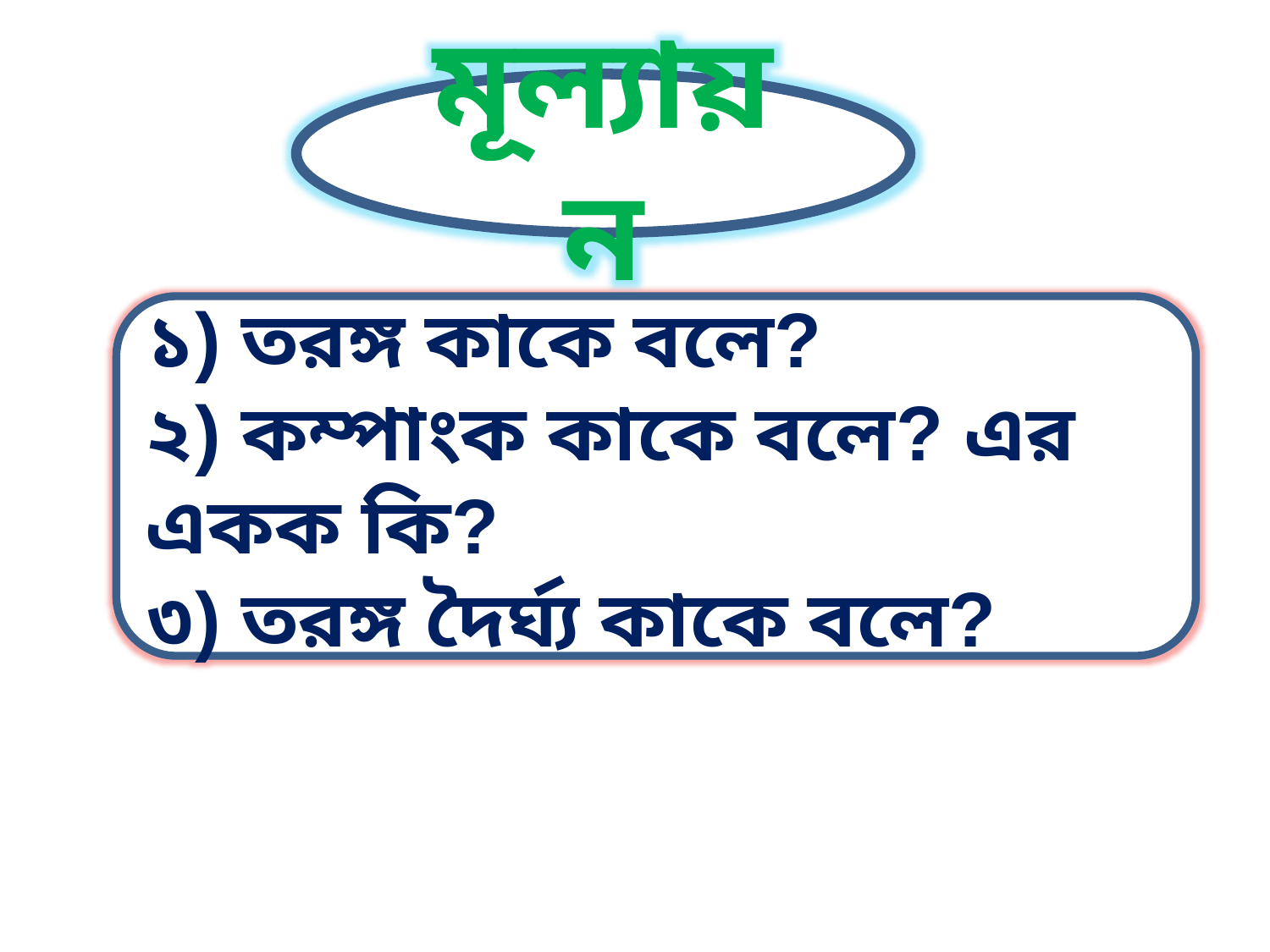

মূল্যায়ন
১) তরঙ্গ কাকে বলে?
২) কম্পাংক কাকে বলে? এর একক কি?
৩) তরঙ্গ দৈর্ঘ্য কাকে বলে?